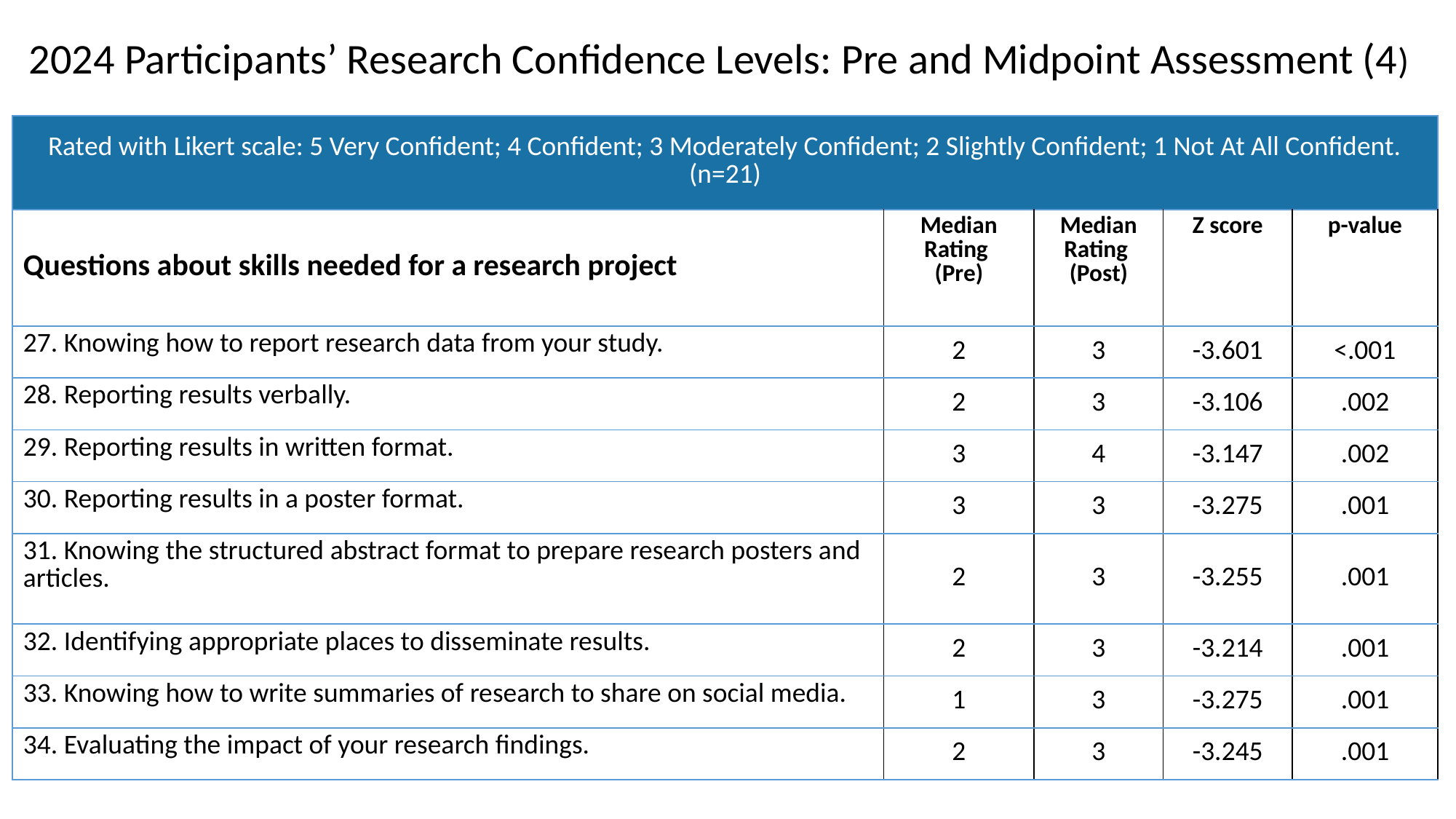

2024 Participants’ Research Confidence Levels: Pre and Midpoint Assessment (4)
| Rated with Likert scale: 5 Very Confident; 4 Confident; 3 Moderately Confident; 2 Slightly Confident; 1 Not At All Confident. (n=21) |  |  |  |  |
| --- | --- | --- | --- | --- |
| Questions about skills needed for a research project | Median Rating (Pre) | Median Rating (Post) | Z score | p-value |
| 27. Knowing how to report research data from your study. | 2 | 3 | -3.601 | <.001 |
| 28. Reporting results verbally. | 2 | 3 | -3.106 | .002 |
| 29. Reporting results in written format. | 3 | 4 | -3.147 | .002 |
| 30. Reporting results in a poster format. | 3 | 3 | -3.275 | .001 |
| 31. Knowing the structured abstract format to prepare research posters and articles. | 2 | 3 | -3.255 | .001 |
| 32. Identifying appropriate places to disseminate results. | 2 | 3 | -3.214 | .001 |
| 33. Knowing how to write summaries of research to share on social media. | 1 | 3 | -3.275 | .001 |
| 34. Evaluating the impact of your research findings. | 2 | 3 | -3.245 | .001 |